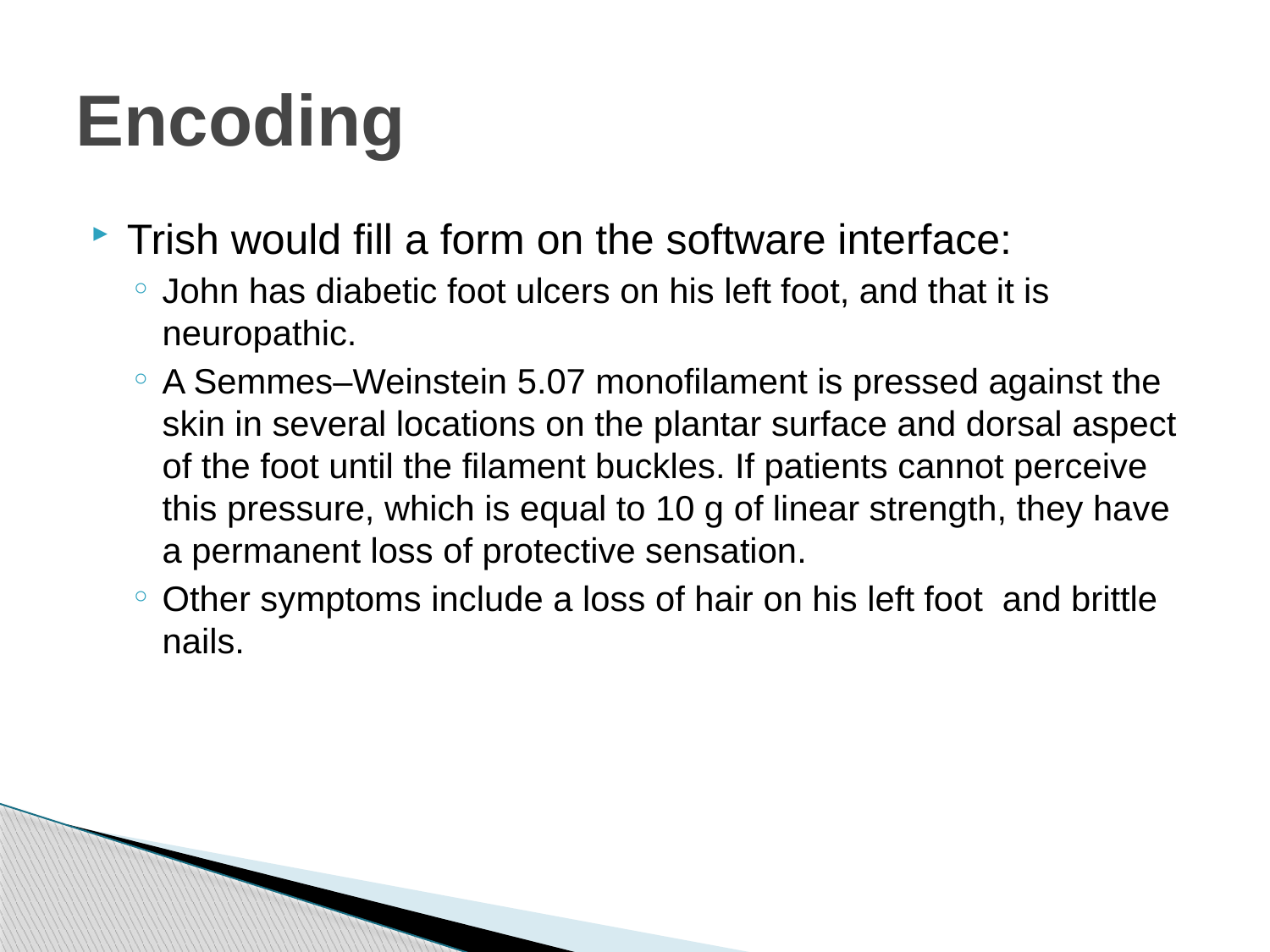

# Encoding
Trish would fill a form on the software interface:
John has diabetic foot ulcers on his left foot, and that it is neuropathic.
A Semmes–Weinstein 5.07 monofilament is pressed against the skin in several locations on the plantar surface and dorsal aspect of the foot until the filament buckles. If patients cannot perceive this pressure, which is equal to 10 g of linear strength, they have a permanent loss of protective sensation.
Other symptoms include a loss of hair on his left foot  and brittle nails.